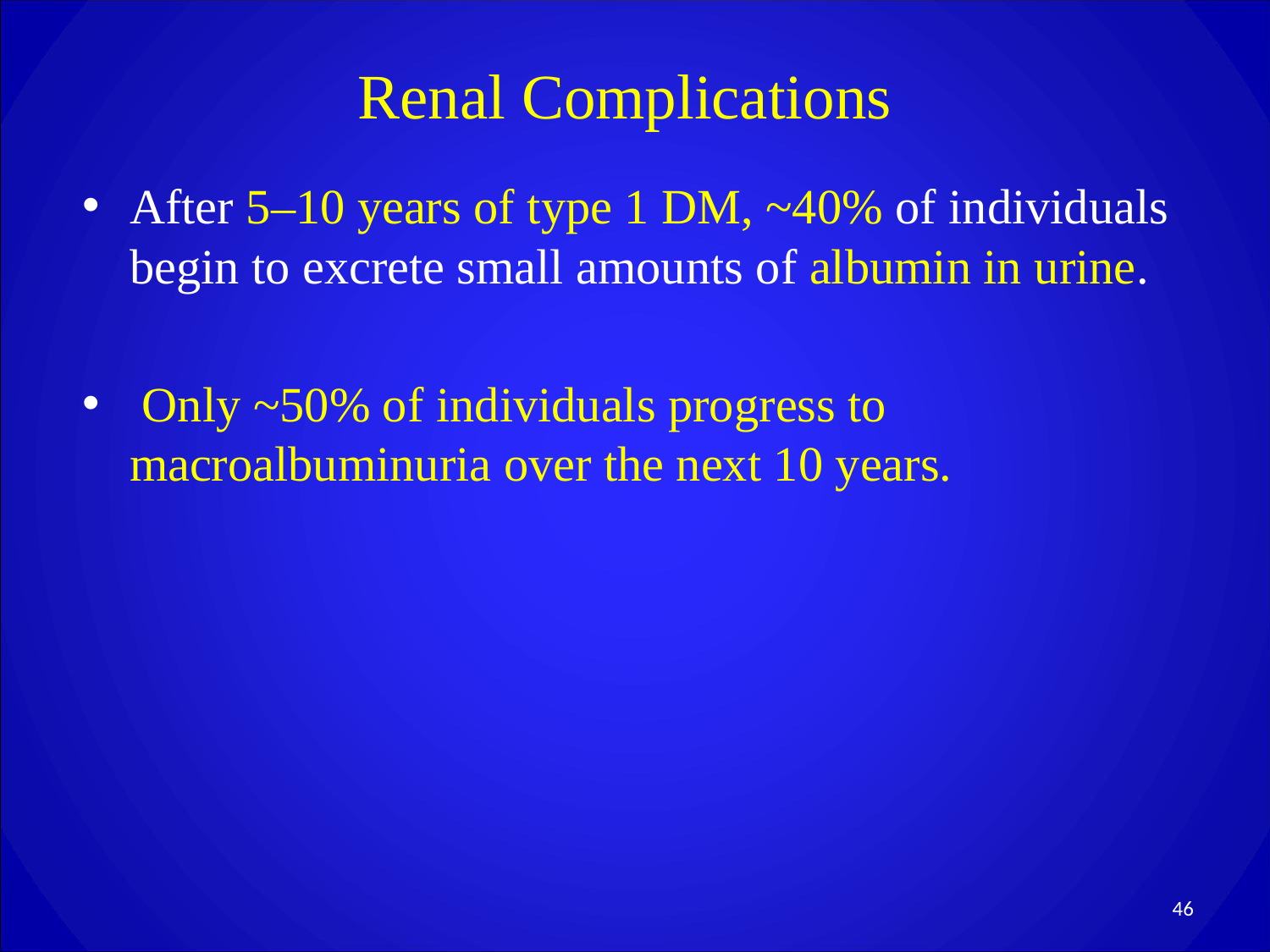

# Renal Complications
After 5–10 years of type 1 DM, ~40% of individuals begin to excrete small amounts of albumin in urine.

 Only ~50% of individuals progress to macroalbuminuria over the next 10 years.

46